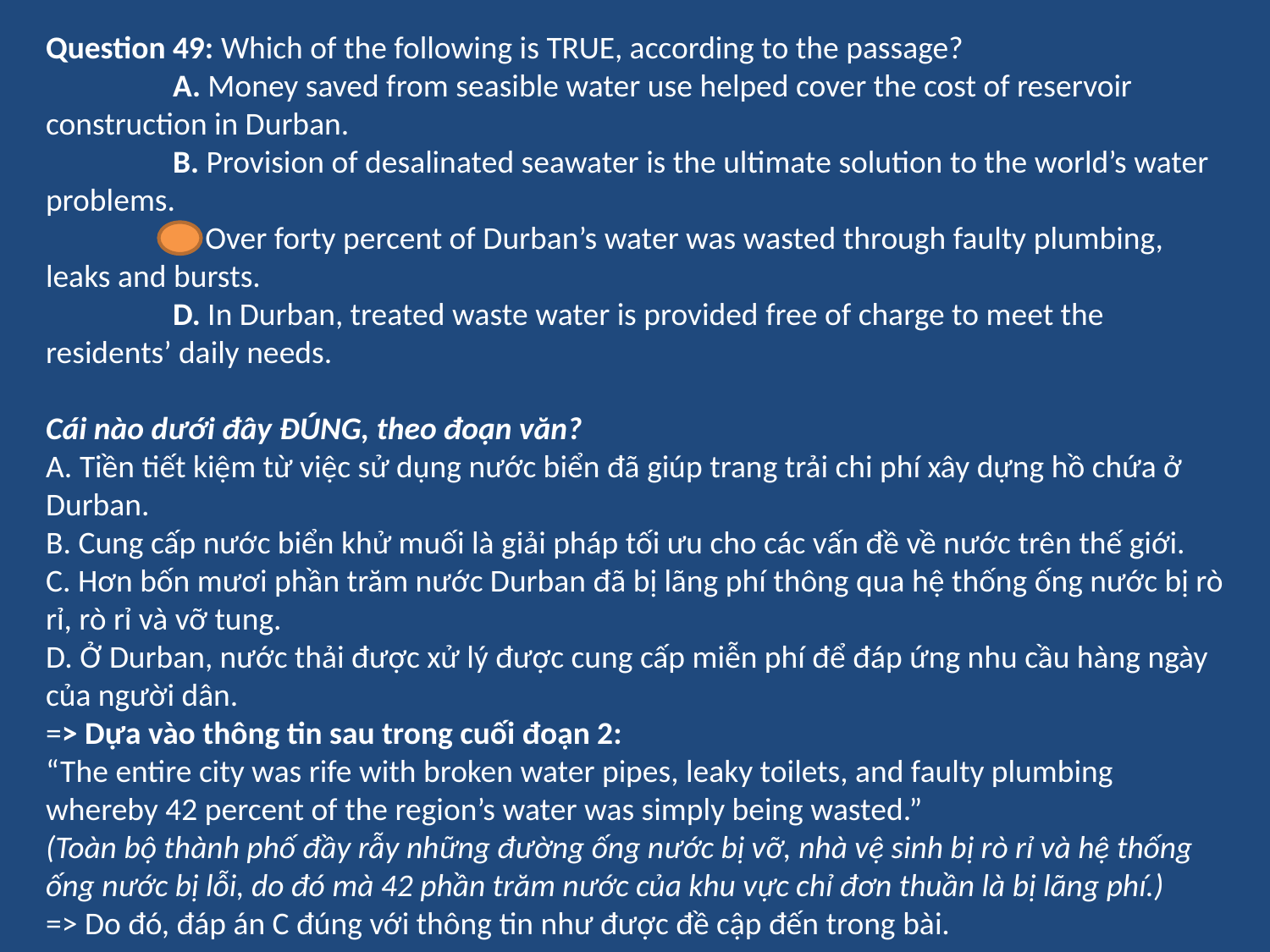

Question 49: Which of the following is TRUE, according to the passage?
	A. Money saved from seasible water use helped cover the cost of reservoir construction in Durban.
	B. Provision of desalinated seawater is the ultimate solution to the world’s water problems.
	C. Over forty percent of Durban’s water was wasted through faulty plumbing, leaks and bursts.
	D. In Durban, treated waste water is provided free of charge to meet the residents’ daily needs.

Cái nào dưới đây ĐÚNG, theo đoạn văn?
A. Tiền tiết kiệm từ việc sử dụng nước biển đã giúp trang trải chi phí xây dựng hồ chứa ở Durban.
B. Cung cấp nước biển khử muối là giải pháp tối ưu cho các vấn đề về nước trên thế giới.
C. Hơn bốn mươi phần trăm nước Durban đã bị lãng phí thông qua hệ thống ống nước bị rò rỉ, rò rỉ và vỡ tung.
D. Ở Durban, nước thải được xử lý được cung cấp miễn phí để đáp ứng nhu cầu hàng ngày của người dân.
=> Dựa vào thông tin sau trong cuối đoạn 2:
“The entire city was rife with broken water pipes, leaky toilets, and faulty plumbing whereby 42 percent of the region’s water was simply being wasted.”
(Toàn bộ thành phố đầy rẫy những đường ống nước bị vỡ, nhà vệ sinh bị rò rỉ và hệ thống ống nước bị lỗi, do đó mà 42 phần trăm nước của khu vực chỉ đơn thuần là bị lãng phí.)
=> Do đó, đáp án C đúng với thông tin như được đề cập đến trong bài.